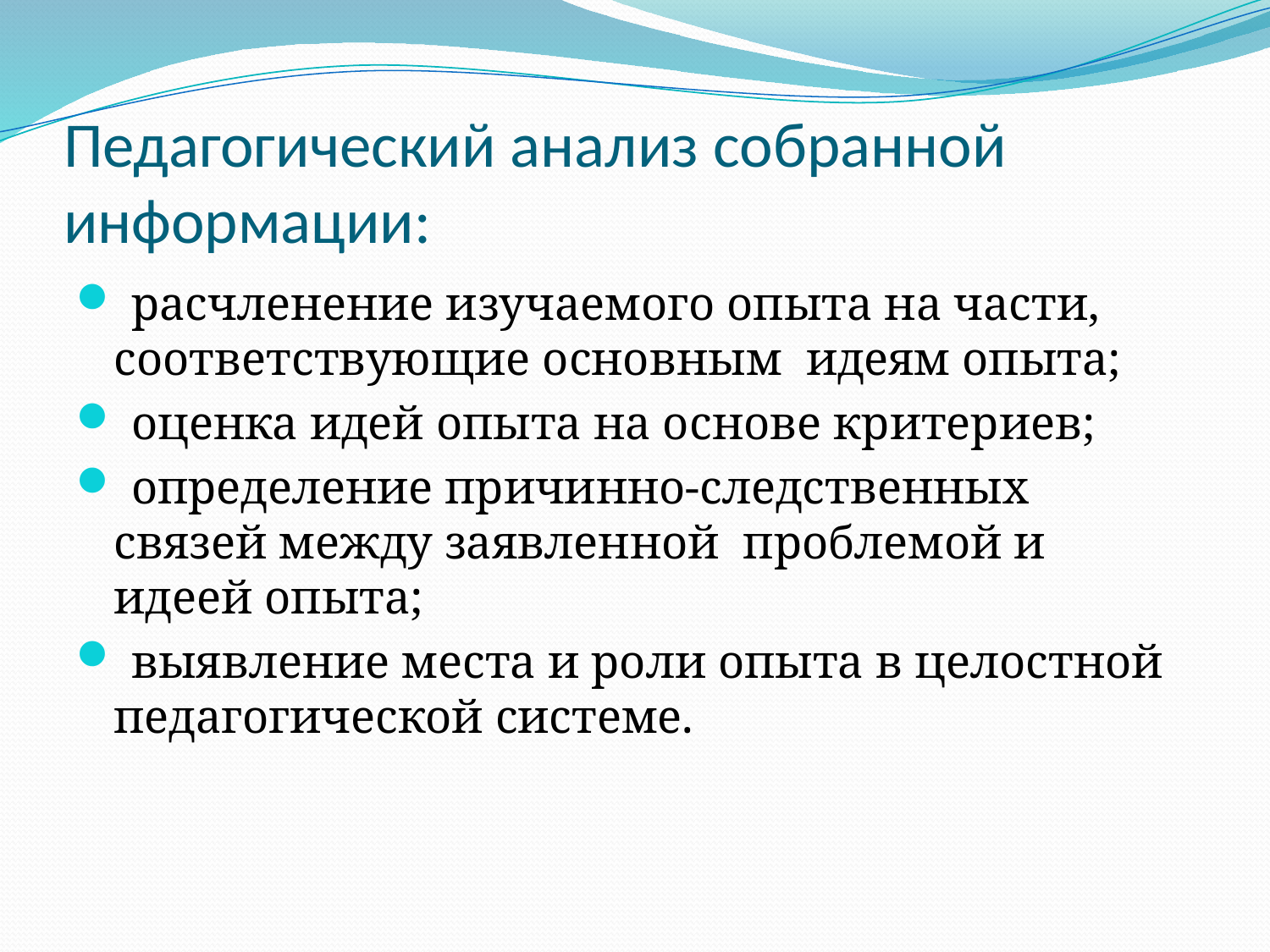

# Педагогический анализ собранной информации:
 расчленение изучаемого опыта на части, соответствующие основным  идеям опыта;
 оценка идей опыта на основе критериев;
 определение причинно-следственных связей между заявленной  проблемой и идеей опыта;
 выявление места и роли опыта в целостной педагогической системе.